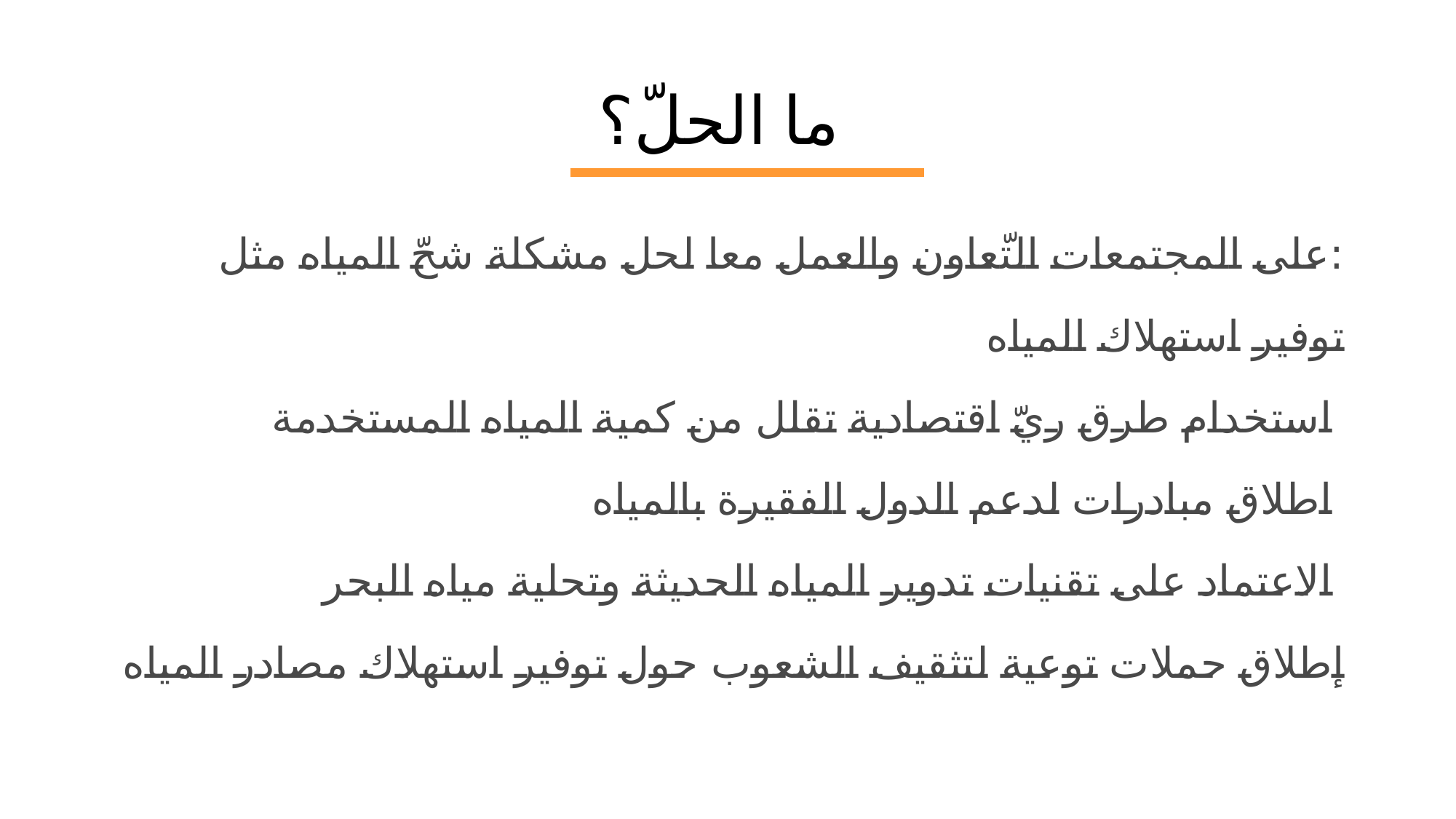

# ما الحلّ؟
على المجتمعات التّعاون والعمل معا لحل مشكلة شحّ المياه مثل:
توفير استهلاك المياه
استخدام طرق ريّ اقتصادية تقلل من كمية المياه المستخدمة
اطلاق مبادرات لدعم الدول الفقيرة بالمياه
الاعتماد على تقنيات تدوير المياه الحديثة وتحلية مياه البحر
إطلاق حملات توعية لتثقيف الشعوب حول توفير استهلاك مصادر المياه